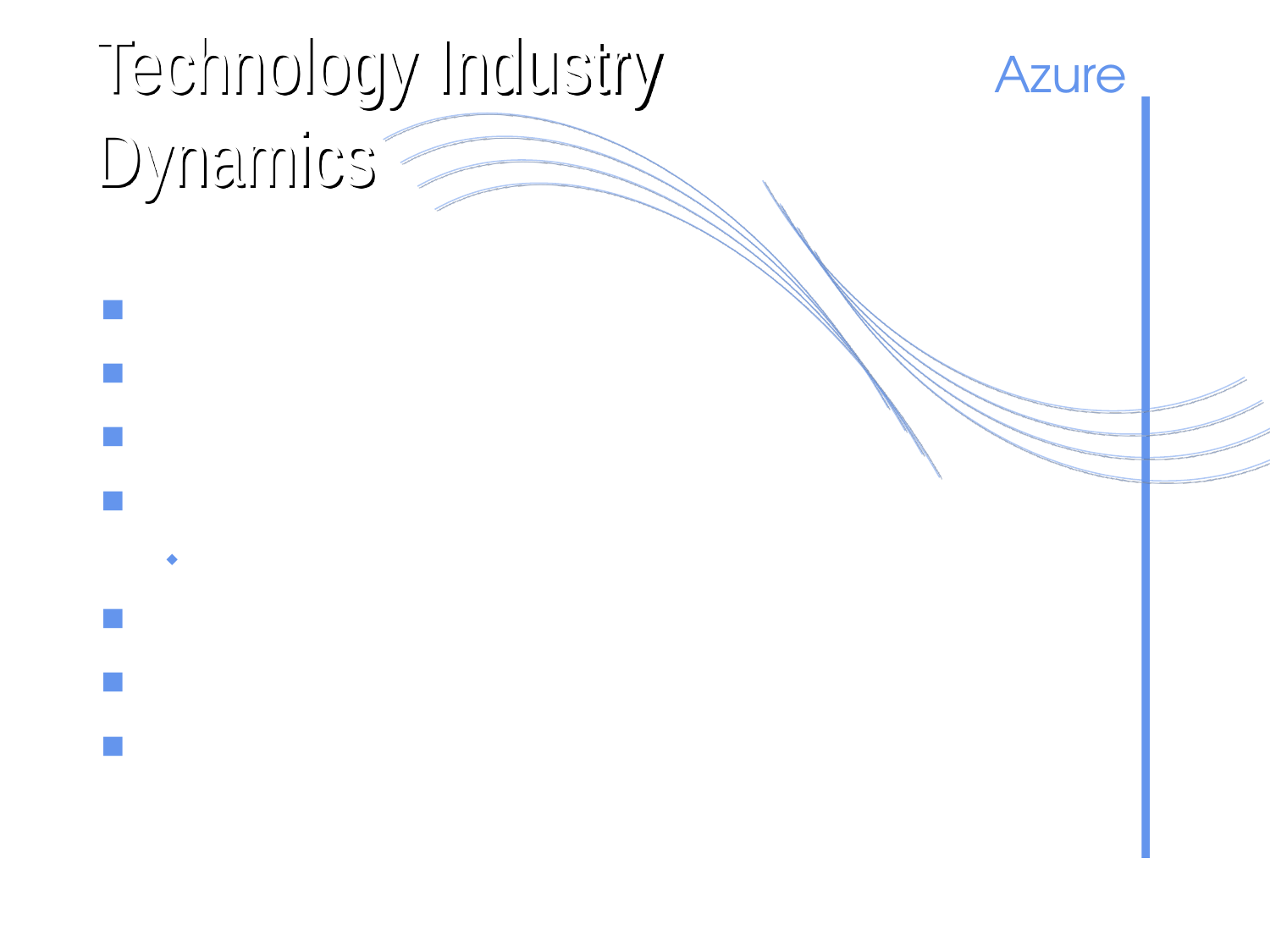

# Technology Industry Dynamics
Azure

CAPITAL PARTNERS

Web Infrastructure Buildout
Optics - Just Beginning $200B+ Overhaul
Broadband Is Transforming The Global Network
Personal Portable Web (Wireless Internet)
Access Anywhere, Any Time
Service Differentiation Is Key
Fourth Wave - Shipping Products In Bytes
Time And Distance Shrinking For Business And Consumers
6